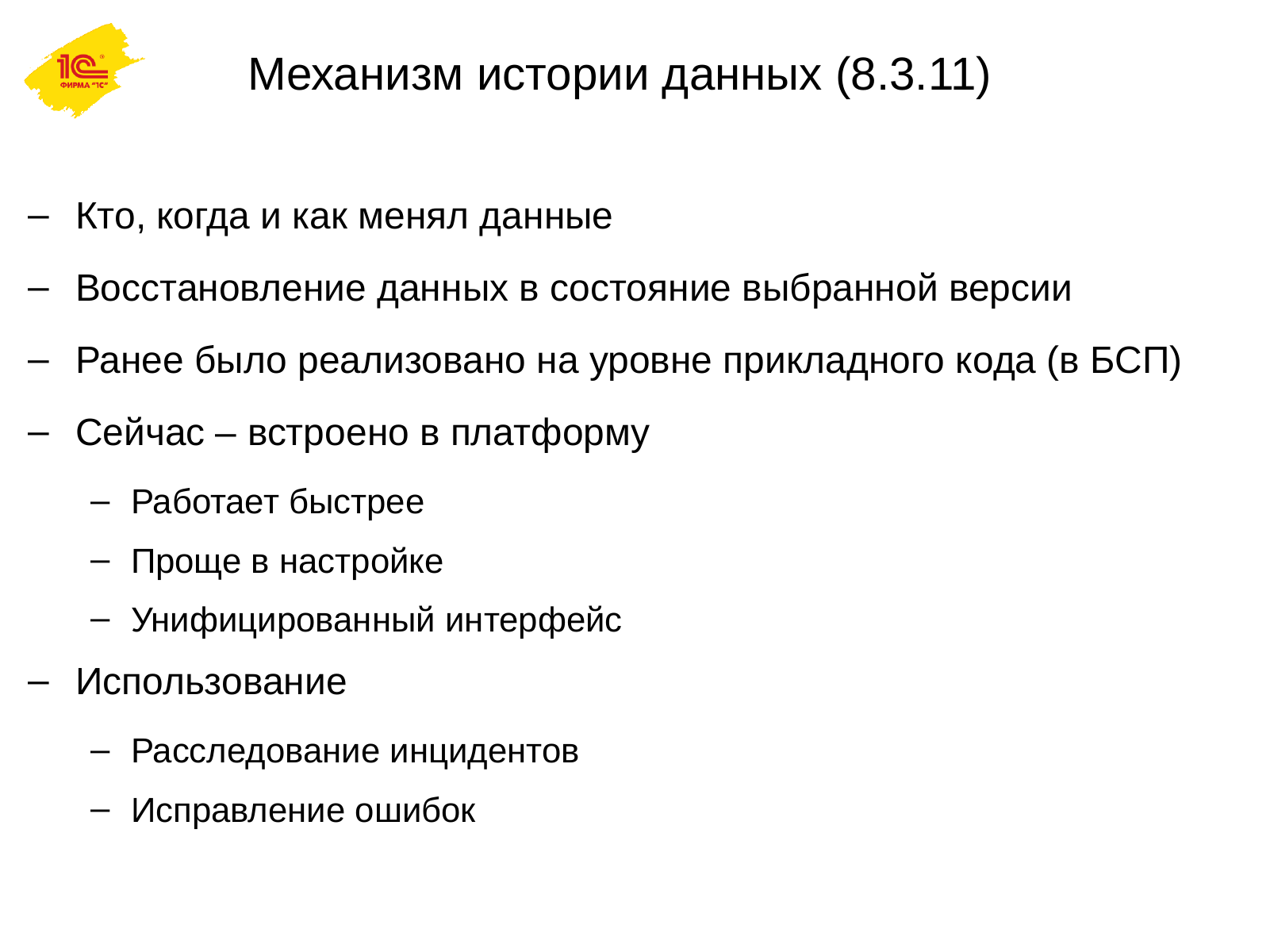

# Механизм истории данных (8.3.11)
Кто, когда и как менял данные
Восстановление данных в состояние выбранной версии
Ранее было реализовано на уровне прикладного кода (в БСП)
Сейчас – встроено в платформу
Работает быстрее
Проще в настройке
Унифицированный интерфейс
Использование
Расследование инцидентов
Исправление ошибок